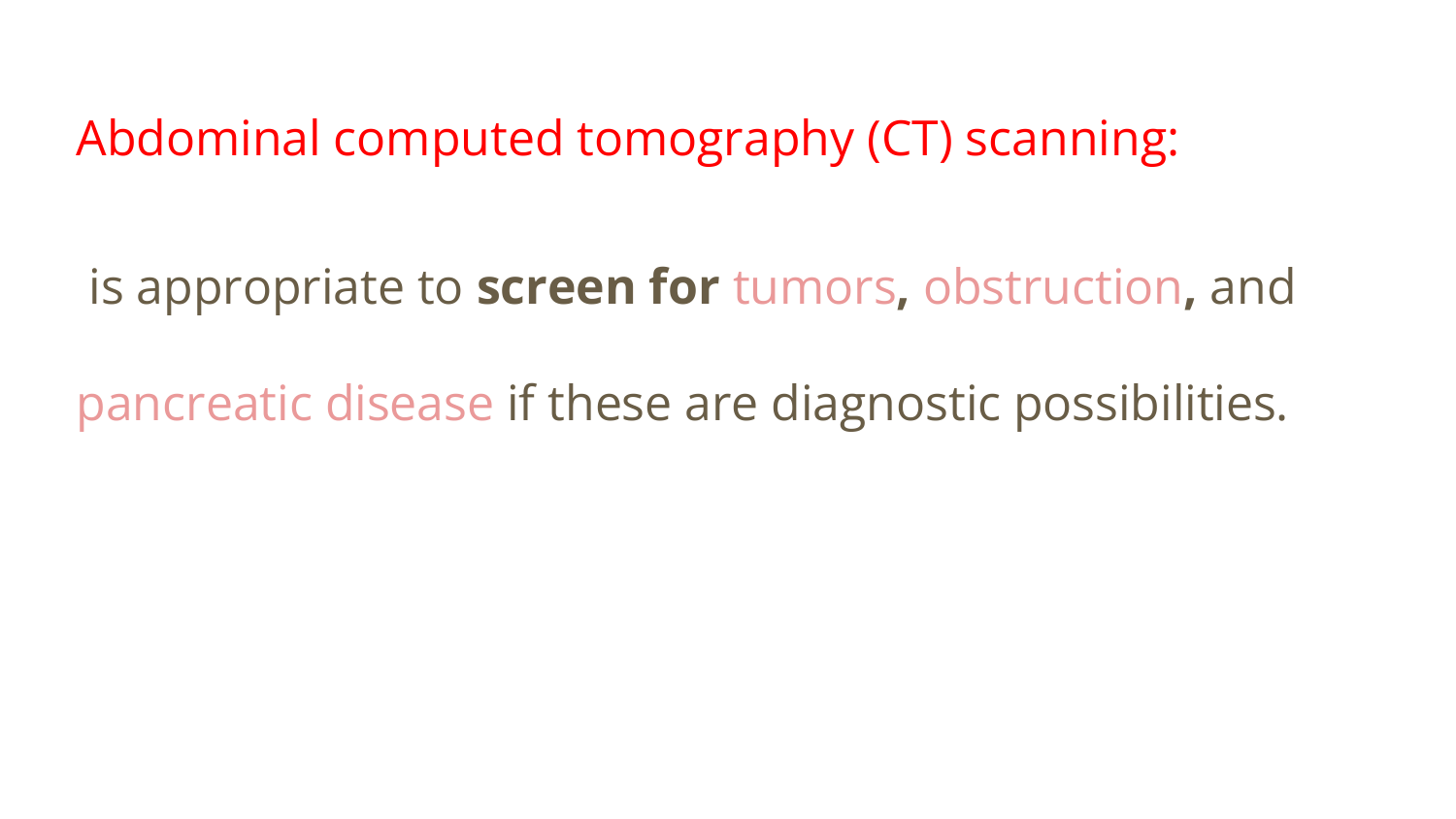

Abdominal computed tomography (CT) scanning:
 is appropriate to screen for tumors, obstruction, and pancreatic disease if these are diagnostic possibilities.